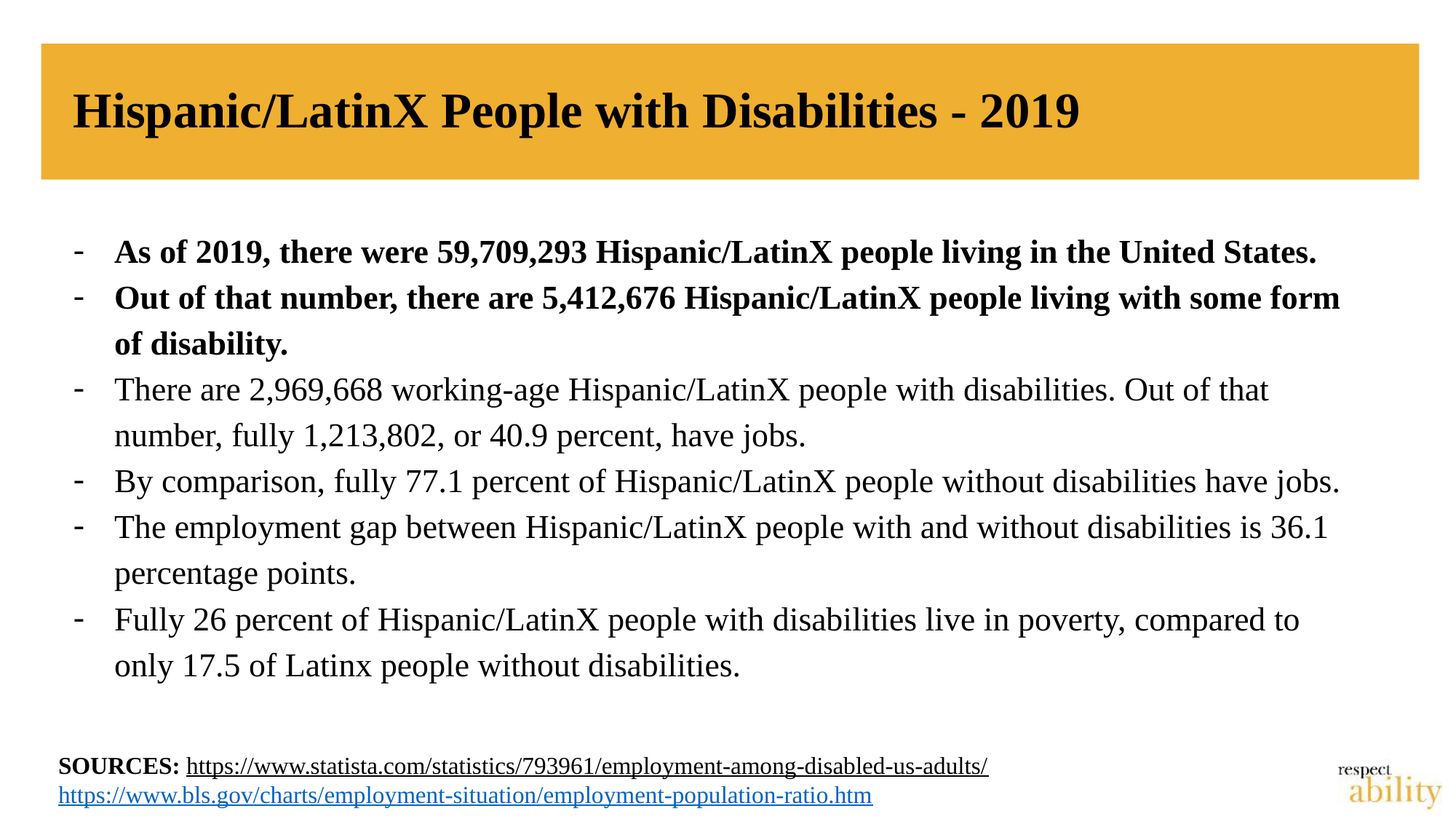

# Hispanic/LatinX People with Disabilities - 2019
As of 2019, there were 59,709,293 Hispanic/LatinX people living in the United States.
Out of that number, there are 5,412,676 Hispanic/LatinX people living with some form of disability.
There are 2,969,668 working-age Hispanic/LatinX people with disabilities. Out of that number, fully 1,213,802, or 40.9 percent, have jobs.
By comparison, fully 77.1 percent of Hispanic/LatinX people without disabilities have jobs.
The employment gap between Hispanic/LatinX people with and without disabilities is 36.1 percentage points.
Fully 26 percent of Hispanic/LatinX people with disabilities live in poverty, compared to only 17.5 of Latinx people without disabilities.

SOURCES: https://www.statista.com/statistics/793961/employment-among-disabled-us-adults/ https://www.bls.gov/charts/employment-situation/employment-population-ratio.htm